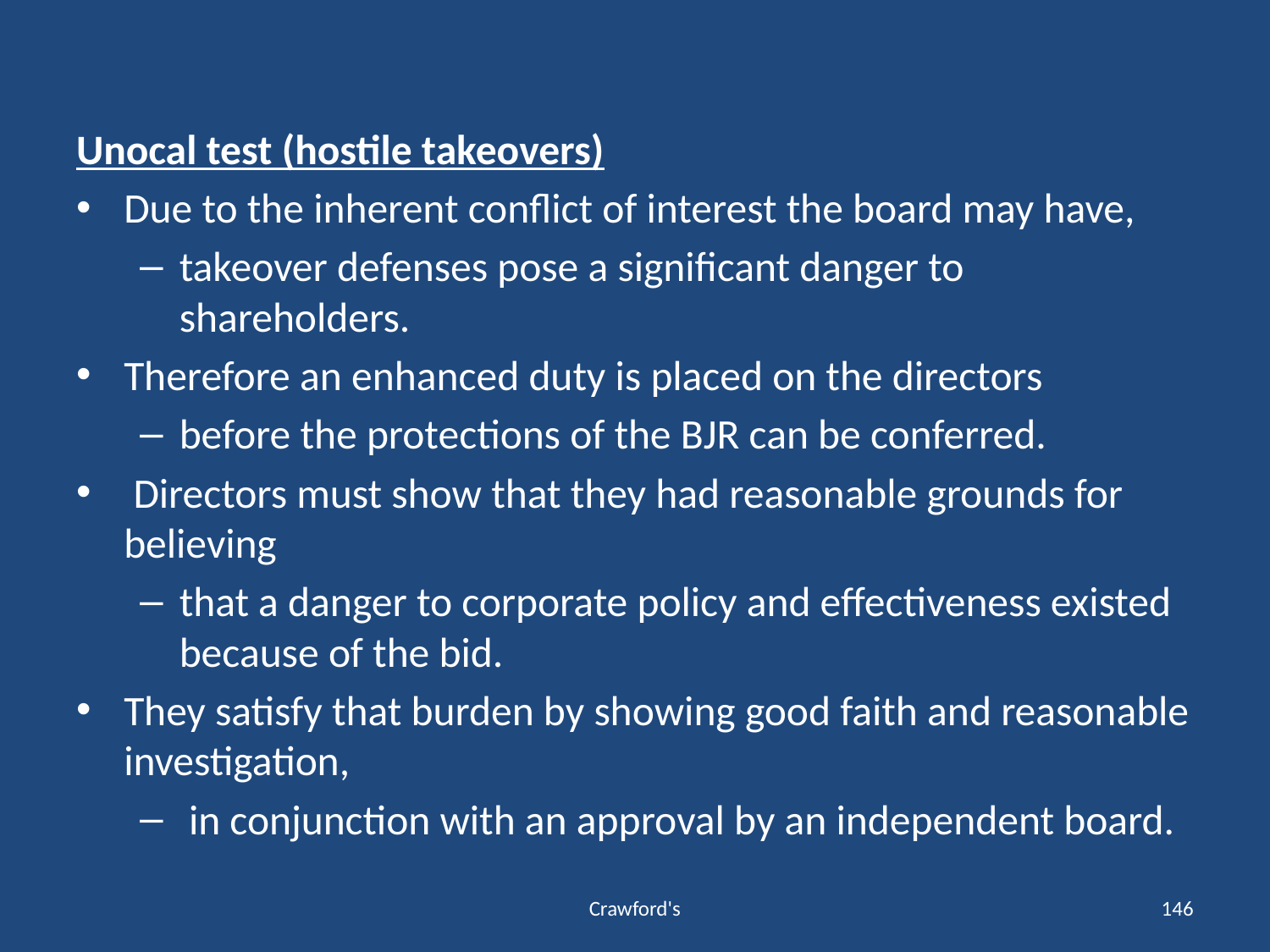

#
Unocal test (hostile takeovers)
Due to the inherent conflict of interest the board may have,
takeover defenses pose a significant danger to shareholders.
Therefore an enhanced duty is placed on the directors
before the protections of the BJR can be conferred.
 Directors must show that they had reasonable grounds for believing
that a danger to corporate policy and effectiveness existed because of the bid.
They satisfy that burden by showing good faith and reasonable investigation,
 in conjunction with an approval by an independent board.

Crawford's
146